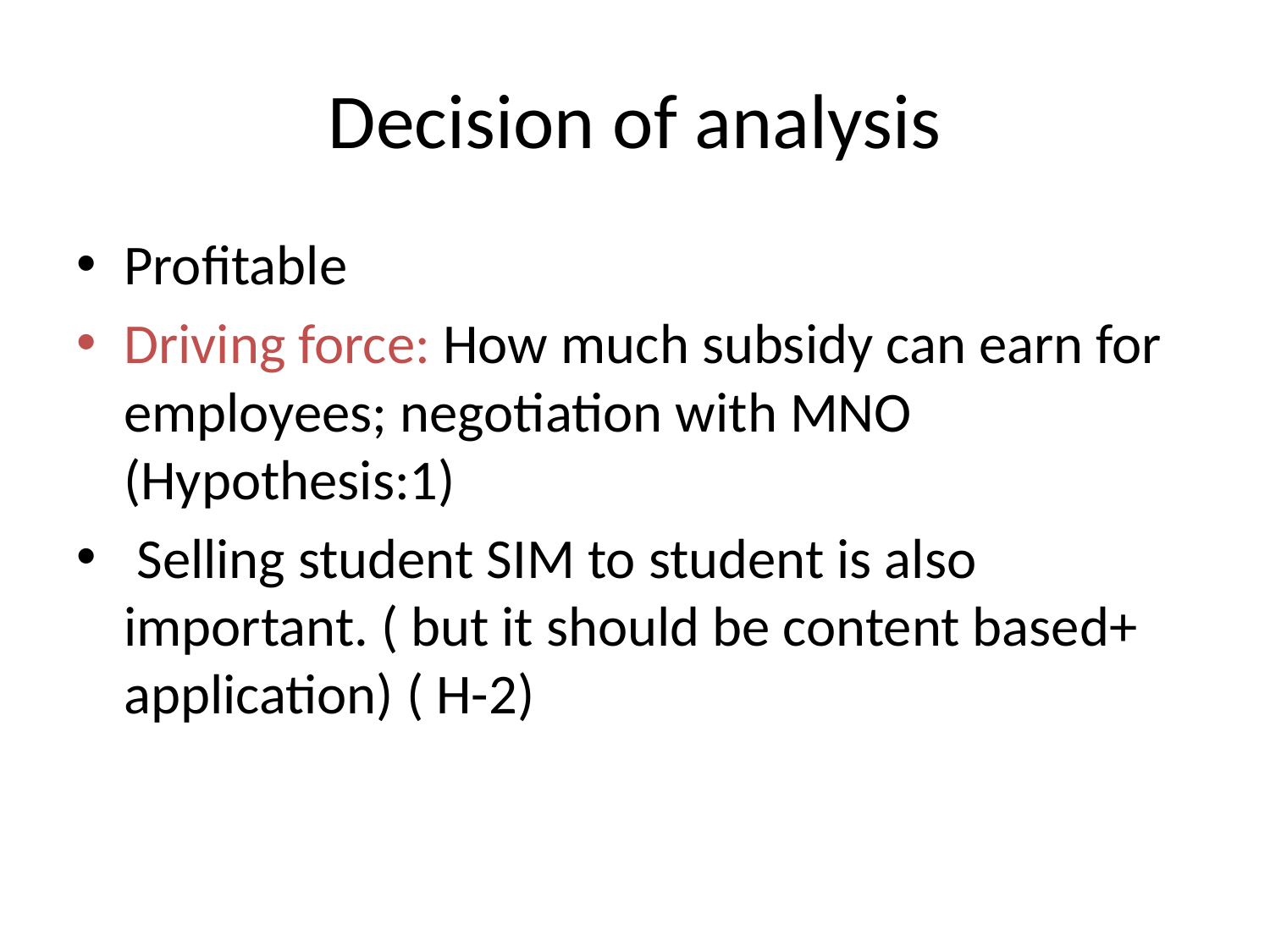

# Decision of analysis
Profitable
Driving force: How much subsidy can earn for employees; negotiation with MNO (Hypothesis:1)
 Selling student SIM to student is also important. ( but it should be content based+ application) ( H-2)